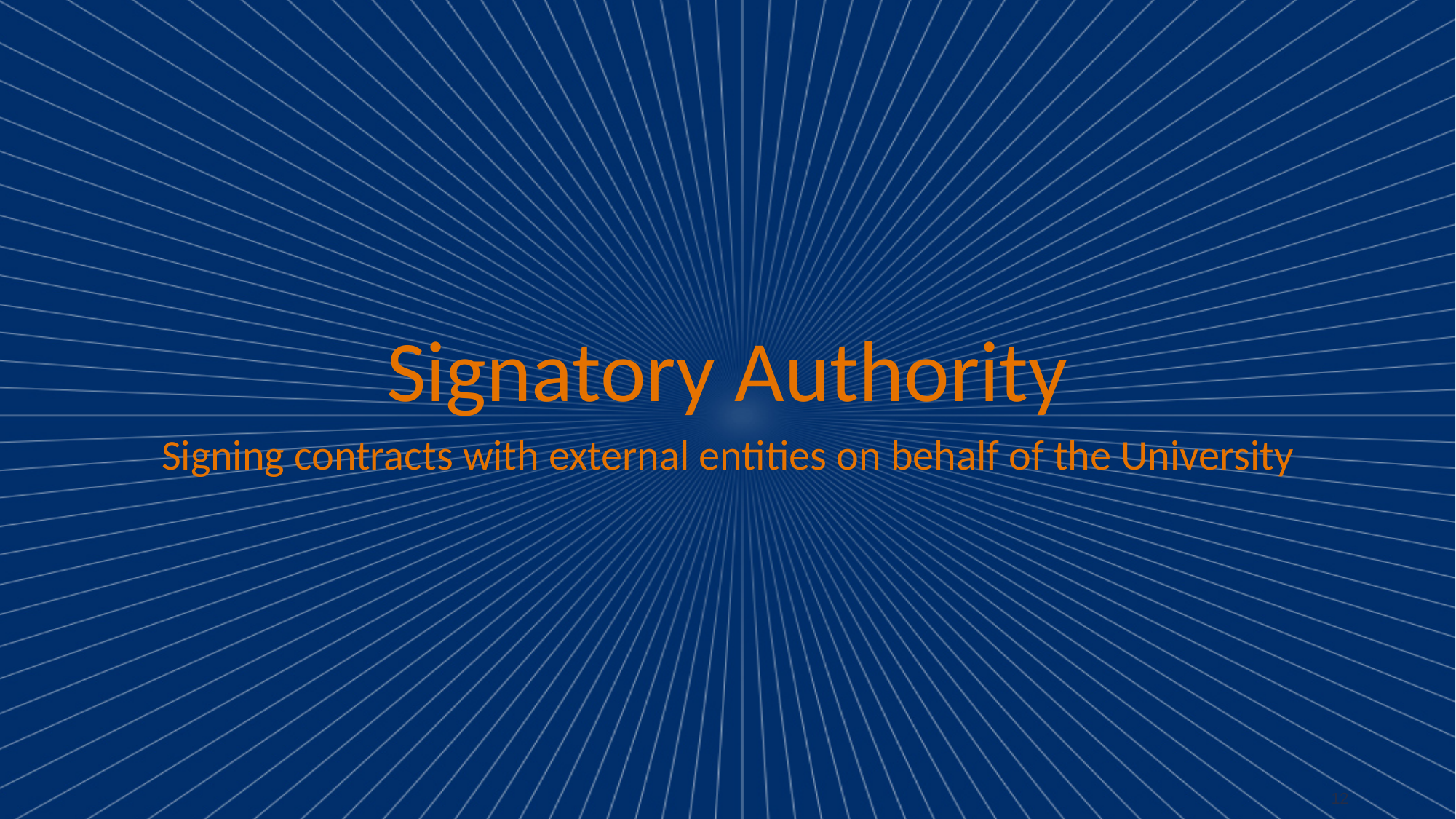

Signatory Authority
Signing contracts with external entities on behalf of the University
12